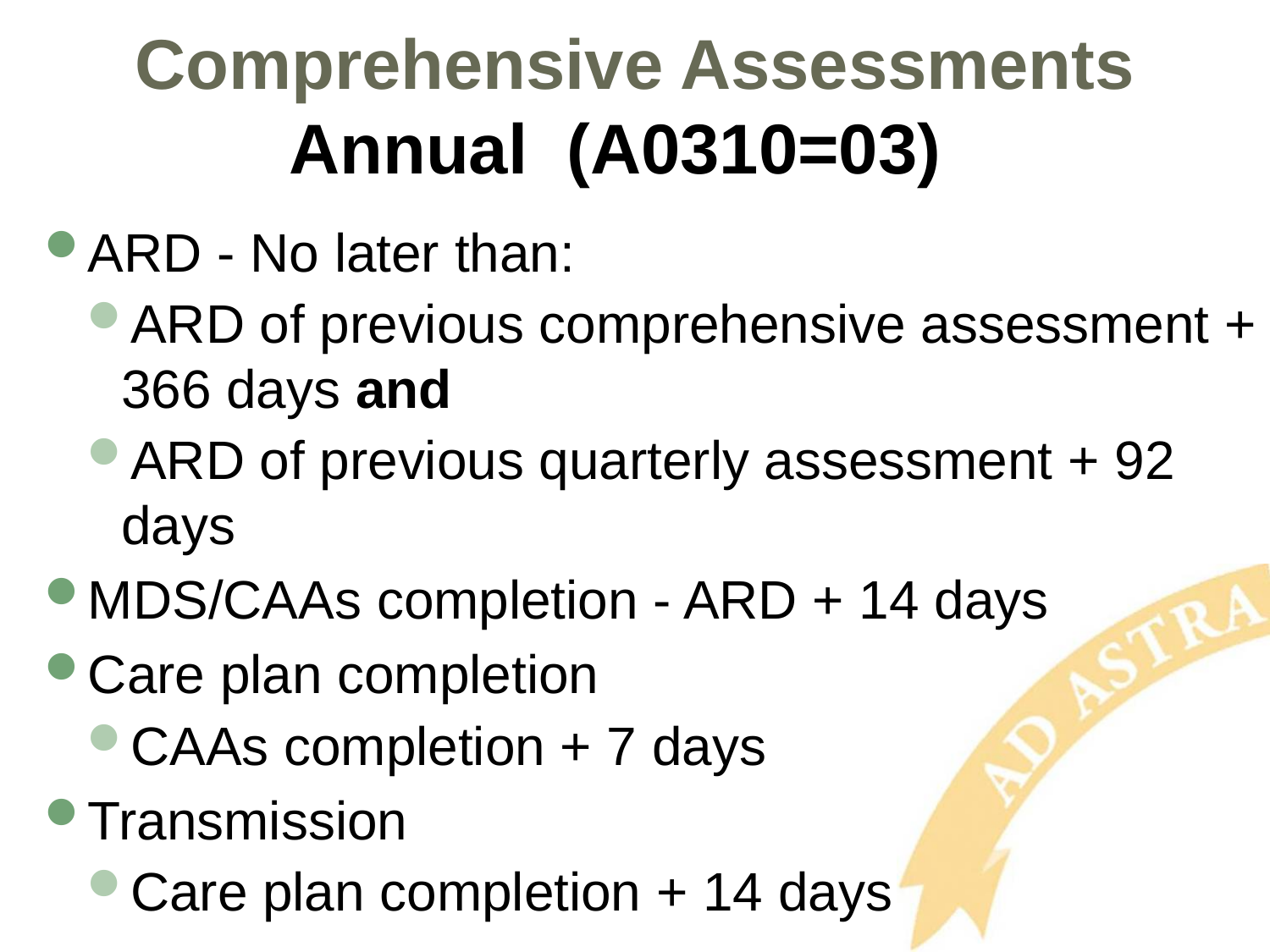

# Comprehensive Assessments Annual  (A0310=03)
ARD - No later than:
ARD of previous comprehensive assessment + 366 days and
ARD of previous quarterly assessment + 92 days
MDS/CAAs completion - ARD + 14 days
Care plan completion
CAAs completion + 7 days
Transmission
Care plan completion + 14 days